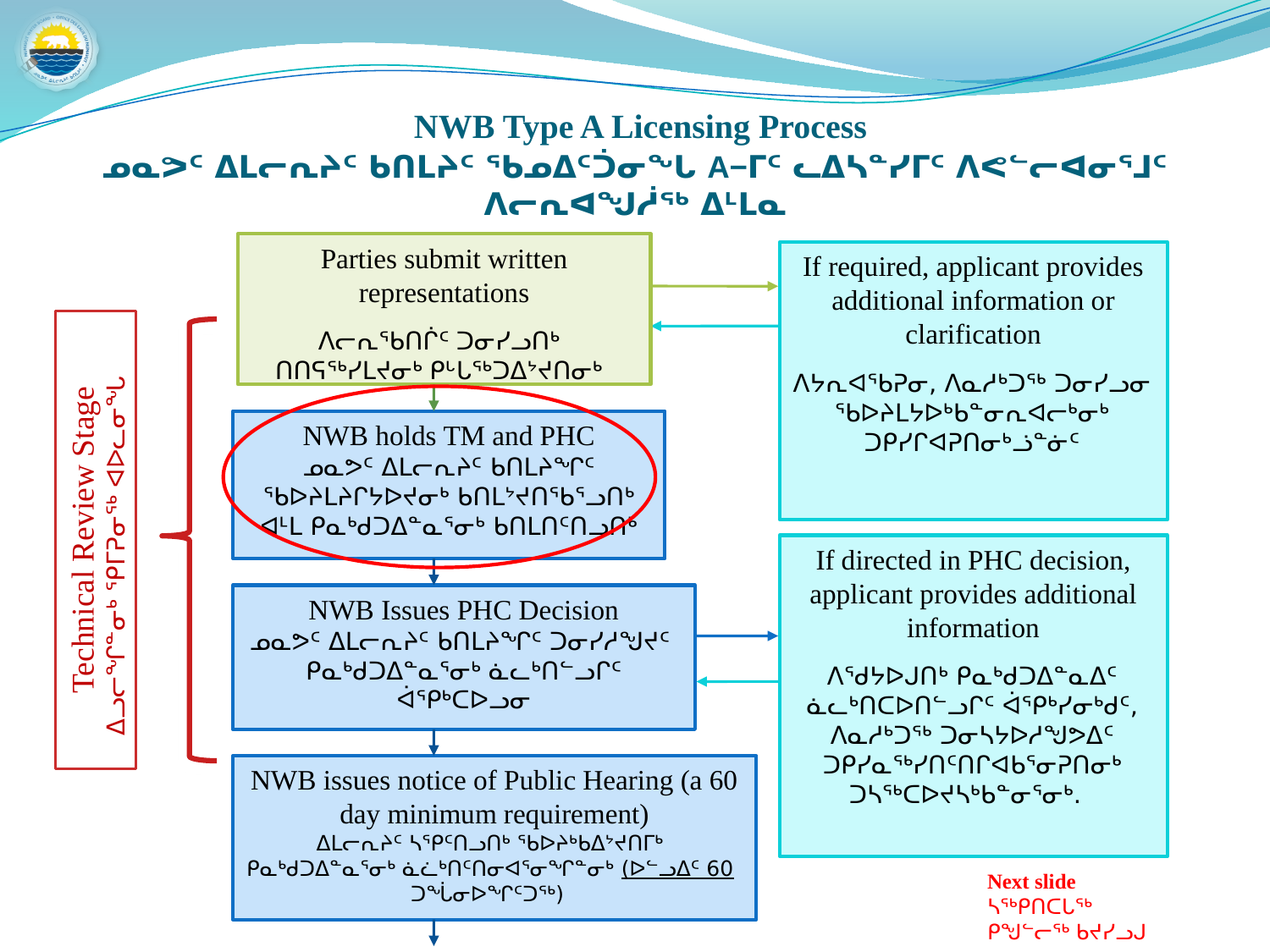

NWB Type A Licensing Process
ᓄᓇᕗᑦ ᐃᒪᓕᕆᔨᑦ ᑲᑎᒪᔨᑦ ᖃᓄᐃᑦᑑᓂᖓ A−ᒥᑦ ᓚᐃᓴᓐᓯᒥᑦ ᐱᕙᓪᓕᐊᓂᕐᒧᑦ ᐱᓕᕆᐊᖑᓲᖅ ᐃᒻᒪᓇ
Parties submit written representations
ᐱᓕᕆᖃᑎᒌᑦ ᑐᓂᓯᓗᑎᒃ ᑎᑎᕋᖅᓯᒪᔪᓂᒃ ᑭᒡᒐᖅᑐᐃᔾᔪᑎᓂᒃ
If required, applicant provides additional information or clarification
ᐱᔭᕆᐊᖃᕈᓂ, ᐱᓇᓱᒃᑐᖅ ᑐᓂᓯᓗᓂ ᖃᐅᔨᒪᔭᐅᒃᑲᓐᓂᕆᐊᓕᒃᓂᒃ ᑐᑭᓯᒋᐊᕈᑎᓂᒃᓘᓐᓃᑦ

NWB holds TM and PHC
ᓄᓇᕗᑦ ᐃᒪᓕᕆᔨᑦ ᑲᑎᒪᔨᖏᑦ ᖃᐅᔨᒪᔨᒋᔭᐅᔪᓂᒃ ᑲᑎᒪᔾᔪᑎᖃᕐᓗᑎᒃ ᐊᒻᒪ ᑭᓇᒃᑯᑐᐃᓐᓇᕐᓂᒃ ᑲᑎᒪᑎᑦᑎᓗᑎᒃ

Technical Review Stage
ᐃᓗᓕᖏᓐᓂᒃ ᕿᒥᕈᓂᖅ ᐊᐅᓚᓂᖓ
If directed in PHC decision, applicant provides additional information
ᐱᖁᔭᐅᒍᑎᒃ ᑭᓇᒃᑯᑐᐃᓐᓇᐃᑦ ᓈᓚᒃᑎᑕᐅᑎᓪᓗᒋᑦ ᐋᕿᒃᓯᓂᒃᑯᑦ, ᐱᓇᓱᒃᑐᖅ ᑐᓂᓴᔭᐅᓱᖑᕗᐃᑦ ᑐᑭᓯᓇᖅᓯᑎᑦᑎᒋᐊᑲᕐᓂᕈᑎᓂᒃ ᑐᓴᖅᑕᐅᔪᓴᒃᑲᓐᓂᕐᓂᒃ.

NWB Issues PHC Decision
ᓄᓇᕗᑦ ᐃᒪᓕᕆᔨᑦ ᑲᑎᒪᔨᖏᑦ ᑐᓂᓯᓱᖑᔪᑦ  ᑭᓇᒃᑯᑐᐃᓐᓇᕐᓂᒃ ᓈᓚᒃᑎᓪᓗᒋᑦ ᐋᕿᒃᑕᐅᓗᓂ

NWB issues notice of Public Hearing (a 60 day minimum requirement)
ᐃᒪᓕᕆᔨᑦ ᓴᕿᑦᑎᓗᑎᒃ ᖃᐅᔨᒃᑲᐃᔾᔪᑎᒥᒃ ᑭᓇᒃᑯᑐᐃᓐᓇᕐᓂᒃ ᓈᓛᒃᑎᑦᑎᓂᐊᕐᓂᖏᓐᓂᒃ (ᐅᓪᓗᐃᑦ 60  ᑐᖔᓂᐅᖏᑦᑐᖅ)
Next slide ᓴᖅᑭᑎᑕᒐᖅ ᑭᖑᓪᓕᖅ ᑲᔪᓯᓗᒍ